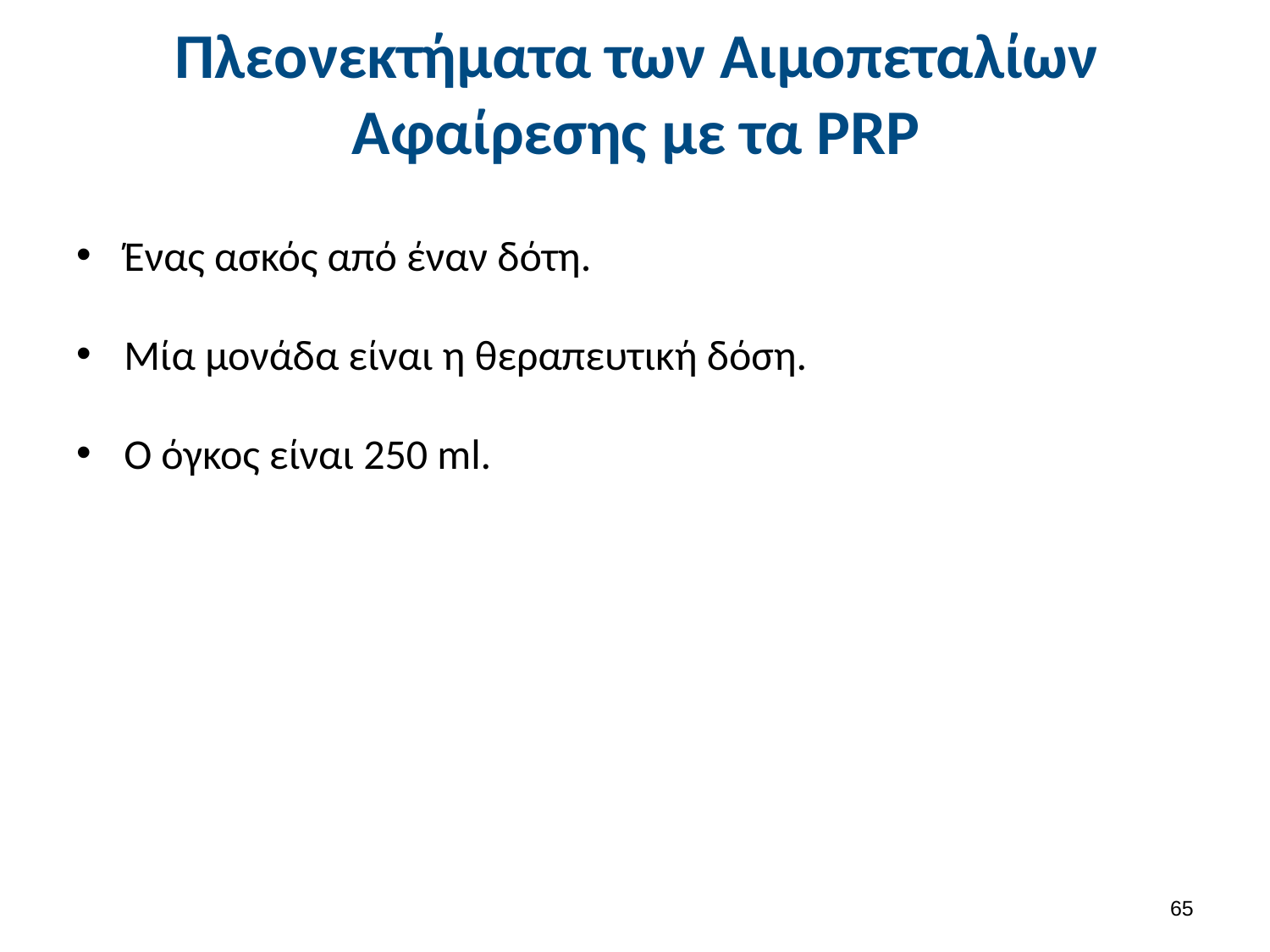

# Πλεονεκτήματα των Αιμοπεταλίων Αφαίρεσης με τα PRP
Ένας ασκός από έναν δότη.
Μία μονάδα είναι η θεραπευτική δόση.
Ο όγκος είναι 250 ml.
65